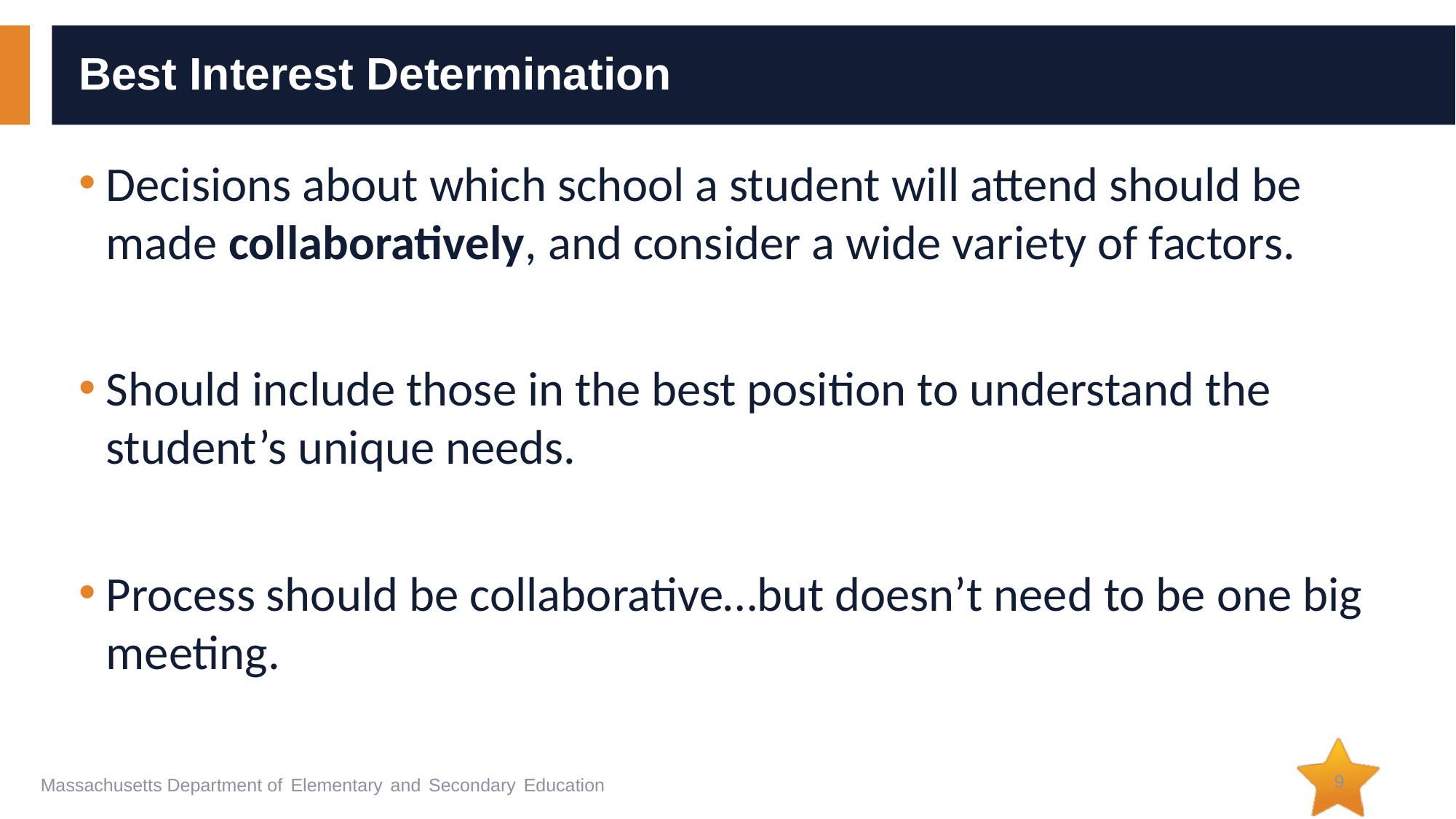

# Best Interest Determination
Decisions about which school a student will attend should be made collaboratively, and consider a wide variety of factors.

Should include those in the best position to understand the student’s unique needs.

Process should be collaborative…but doesn’t need to be one big meeting.
9